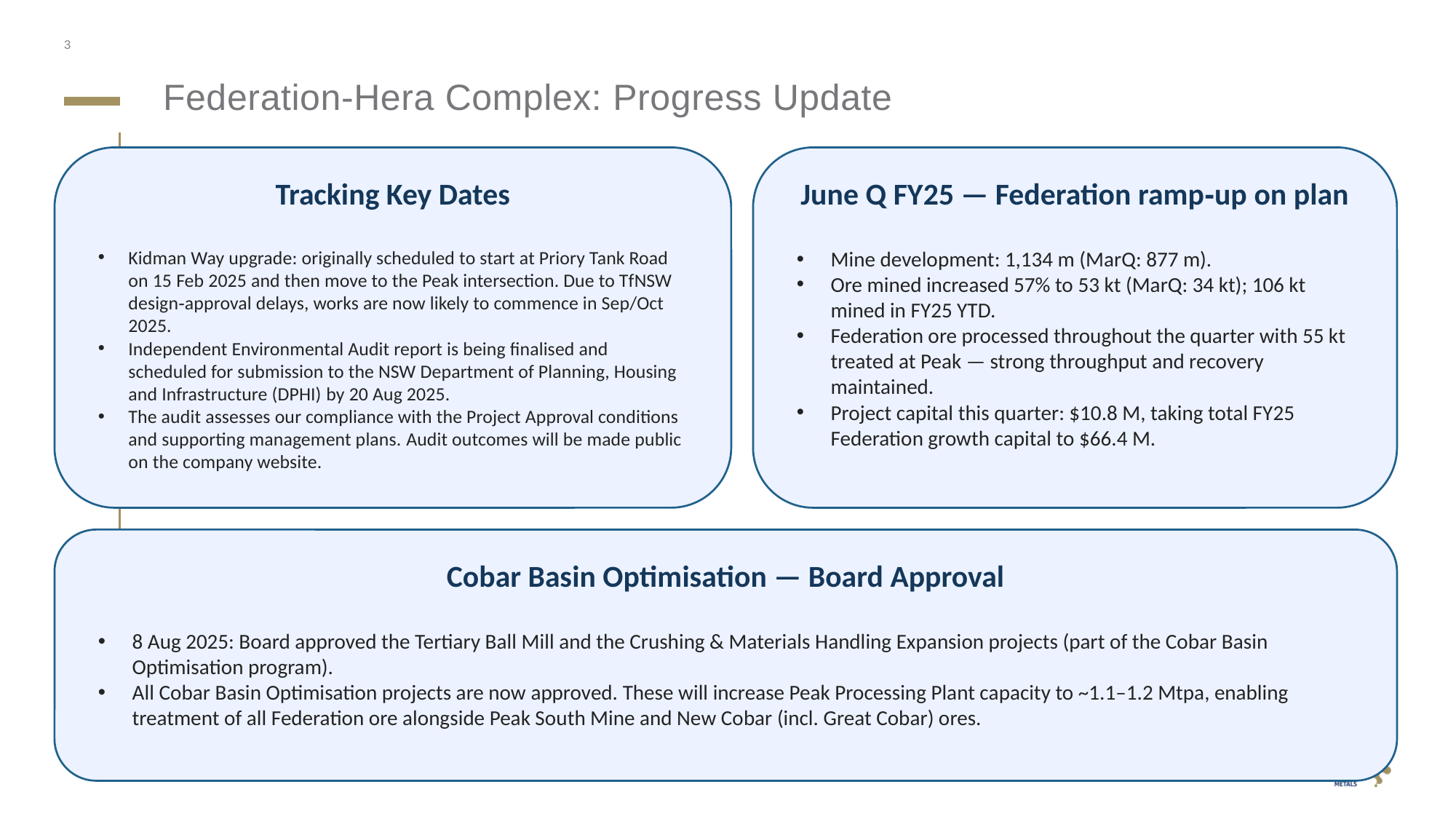

Federation-Hera Complex: Progress Update

Tracking Key Dates
June Q FY25 — Federation ramp‑up on plan
Kidman Way upgrade: originally scheduled to start at Priory Tank Road on 15 Feb 2025 and then move to the Peak intersection. Due to TfNSW design‑approval delays, works are now likely to commence in Sep/Oct 2025.
Independent Environmental Audit report is being finalised and scheduled for submission to the NSW Department of Planning, Housing and Infrastructure (DPHI) by 20 Aug 2025.
The audit assesses our compliance with the Project Approval conditions and supporting management plans. Audit outcomes will be made public on the company website.
Mine development: 1,134 m (MarQ: 877 m).
Ore mined increased 57% to 53 kt (MarQ: 34 kt); 106 kt mined in FY25 YTD.
Federation ore processed throughout the quarter with 55 kt treated at Peak — strong throughput and recovery maintained.
Project capital this quarter: $10.8 M, taking total FY25 Federation growth capital to $66.4 M.

Cobar Basin Optimisation — Board Approval
8 Aug 2025: Board approved the Tertiary Ball Mill and the Crushing & Materials Handling Expansion projects (part of the Cobar Basin Optimisation program).
All Cobar Basin Optimisation projects are now approved. These will increase Peak Processing Plant capacity to ~1.1–1.2 Mtpa, enabling treatment of all Federation ore alongside Peak South Mine and New Cobar (incl. Great Cobar) ores.